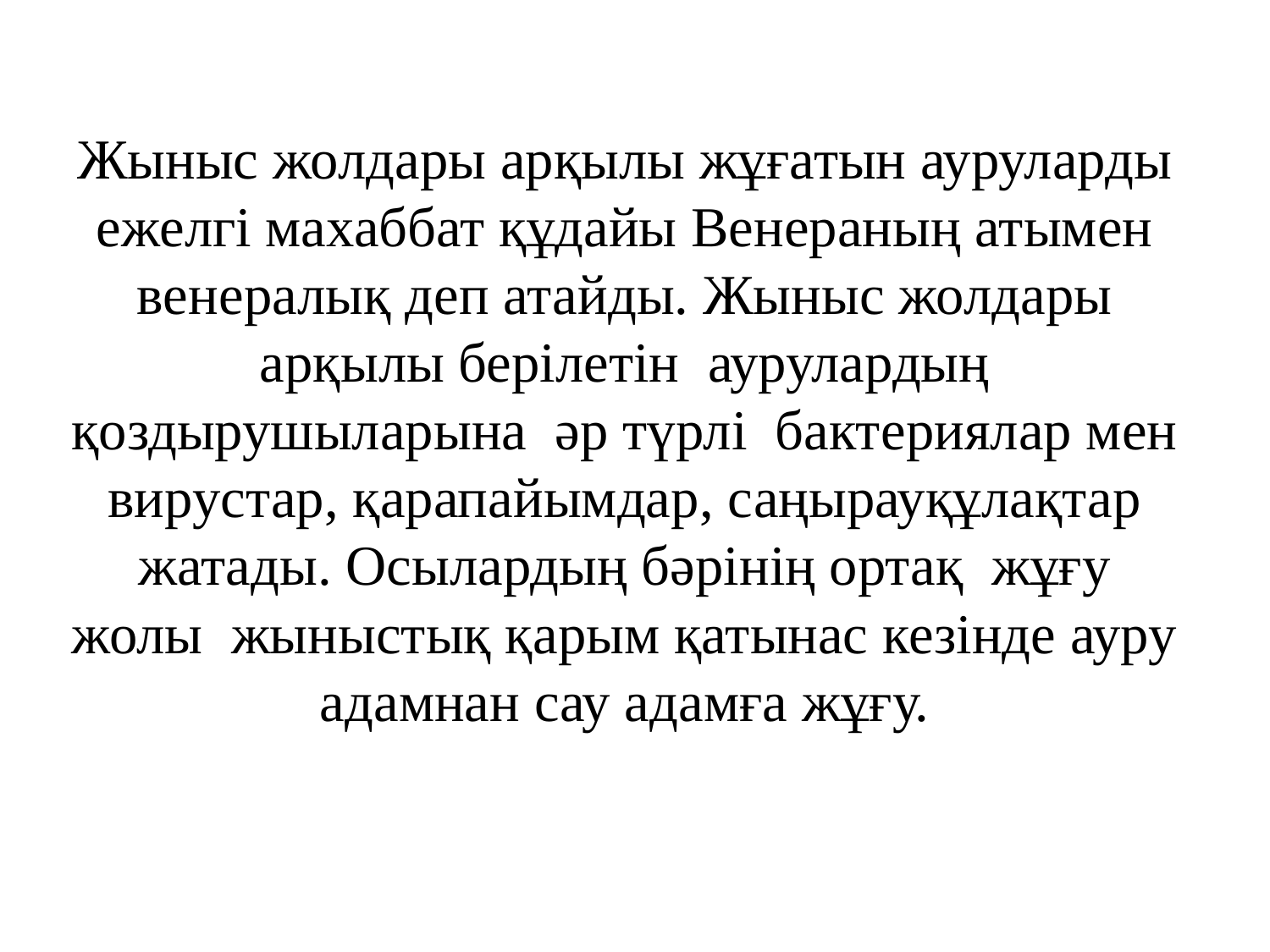

Жыныс жолдары арқылы жұғатын ауруларды ежелгі махаббат құдайы Венераның атымен венералық деп атайды. Жыныс жолдары арқылы берілетін  аурулардың қоздырушыларына  әр түрлі  бактериялар мен вирустар, қарапайымдар, саңырауқұлақтар жатады. Осылардың бәрінің ортақ  жұғу жолы  жыныстық қарым қатынас кезінде ауру адамнан сау адамға жұғу.